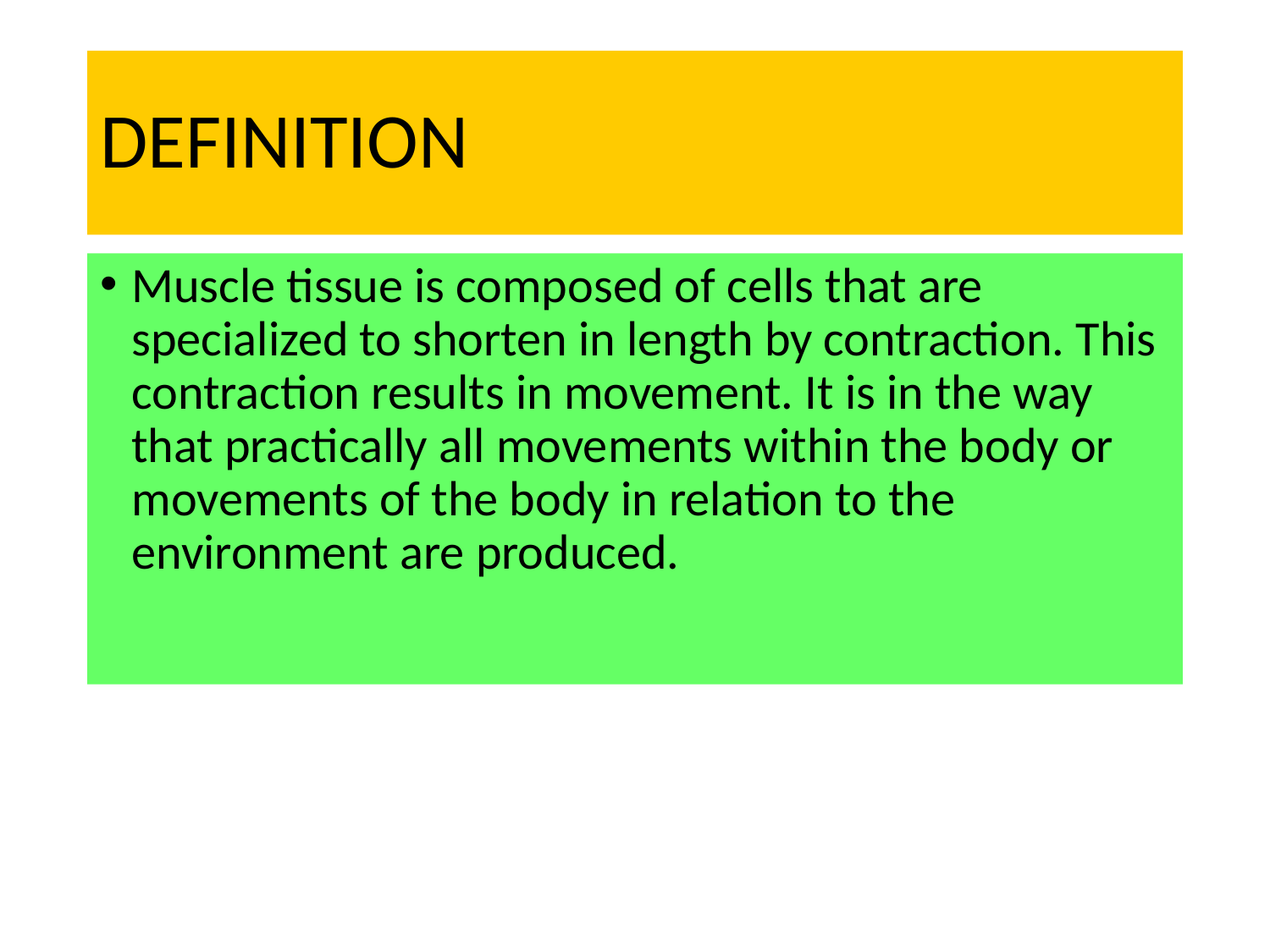

# DEFINITION
Muscle tissue is composed of cells that are specialized to shorten in length by contraction. This contraction results in movement. It is in the way that practically all movements within the body or movements of the body in relation to the environment are produced.